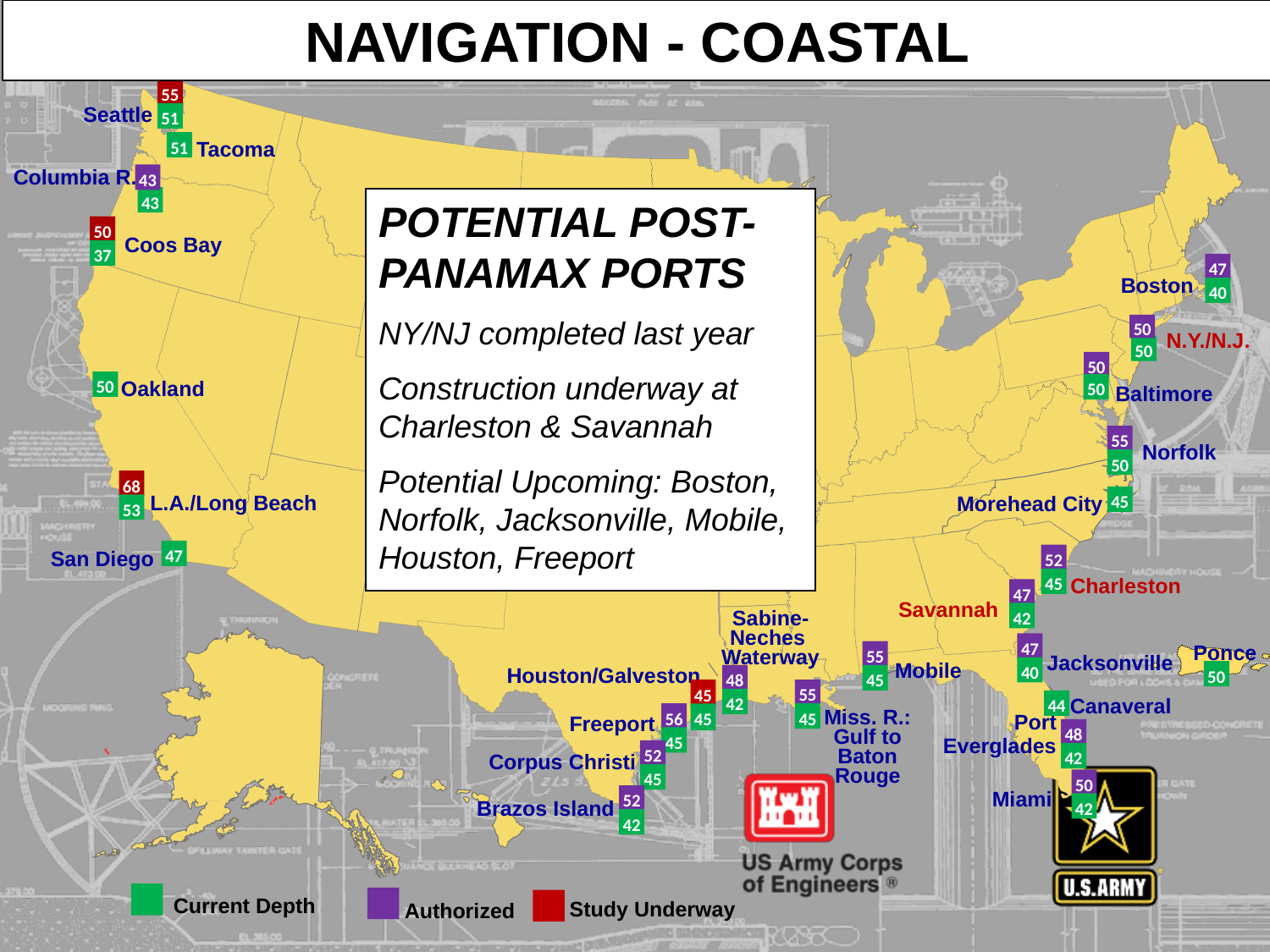

NAVIGATION - COASTAL
55
51

Seattle

Tacoma
51

Columbia R.
43

43
# Potential Post-Panamax PortS NY/NJ completed last year Construction underway at Charleston & Savannah Potential Upcoming: Boston, Norfolk, Jacksonville, Mobile, Houston, Freeport

50
37
Coos Bay

47
40

Boston

50
N.Y./N.J.

50

50

Oakland

Baltimore
50
50

55
50
Norfolk

68
53

L.A./Long Beach
Morehead City

45

San Diego

47

52
Charleston
45
47
42
Savannah
Sabine-
Neches
Waterway

Ponce
47
40

Jacksonville
55
45

Mobile
Houston/Galveston
50
48
42

55
45
45
Canaveral

44

Freeport
56
45
45
Miss. R.:
Gulf to
Baton
Rouge
Port
Everglades
48
52
45
42
Corpus Christi

50
42

Miami
52
Brazos Island
42

Current Depth

Study Underway
Authorized